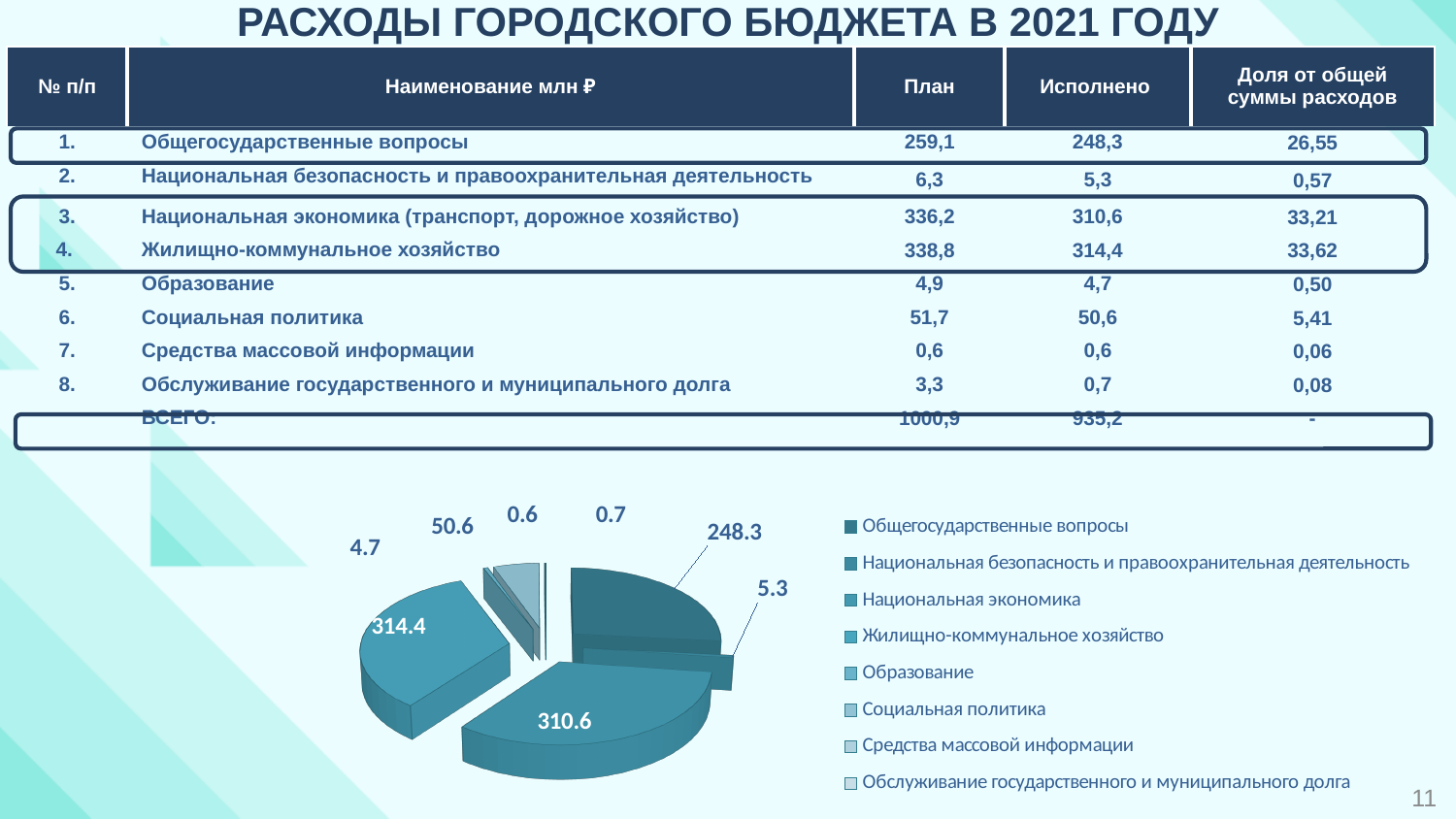

# РАСХОДЫ ГОРОДСКОГО БЮДЖЕТА В 2021 ГОДУ

| № п/п | Наименование млн ₽ | План | Исполнено | Доля от общей суммы расходов |
| --- | --- | --- | --- | --- |
| 1. | Общегосударственные вопросы | 259,1 | 248,3 | 26,55 |
| 2. | Национальная безопасность и правоохранительная деятельность | 6,3 | 5,3 | 0,57 |
| 3. | Национальная экономика (транспорт, дорожное хозяйство) | 336,2 | 310,6 | 33,21 |
| 4. | Жилищно-коммунальное хозяйство | 338,8 | 314,4 | 33,62 |
| 5. | Образование | 4,9 | 4,7 | 0,50 |
| 6. | Социальная политика | 51,7 | 50,6 | 5,41 |
| 7. | Средства массовой информации | 0,6 | 0,6 | 0,06 |
| 8. | Обслуживание государственного и муниципального долга | 3,3 | 0,7 | 0,08 |
|  | ВСЕГО: | 1000,9 | 935,2 | - |

[unsupported chart]

11